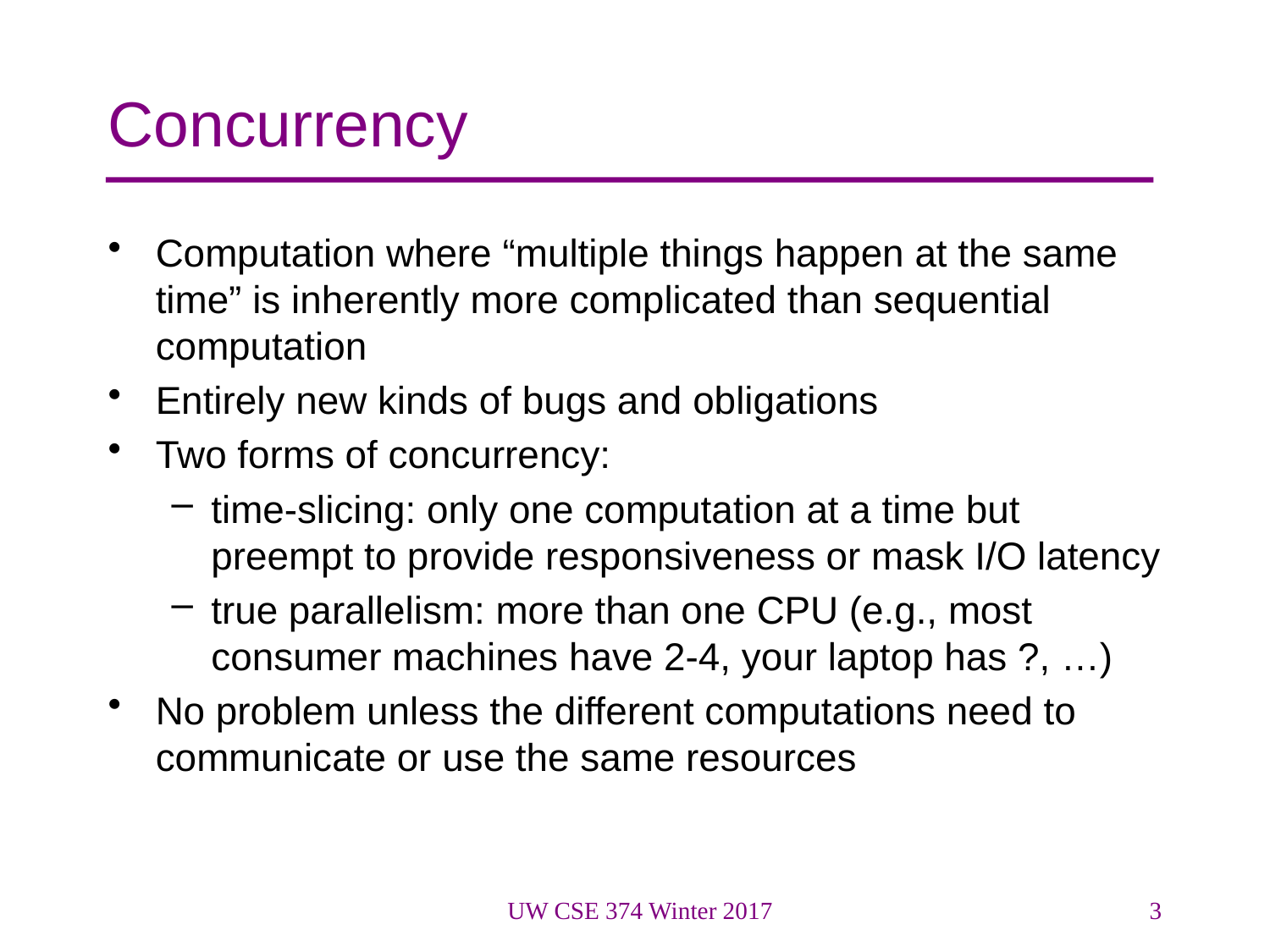

# Concurrency
Computation where “multiple things happen at the same time” is inherently more complicated than sequential computation
Entirely new kinds of bugs and obligations
Two forms of concurrency:
time-slicing: only one computation at a time but preempt to provide responsiveness or mask I/O latency
true parallelism: more than one CPU (e.g., most consumer machines have 2-4, your laptop has ?, …)
No problem unless the different computations need to communicate or use the same resources
UW CSE 374 Winter 2017
3